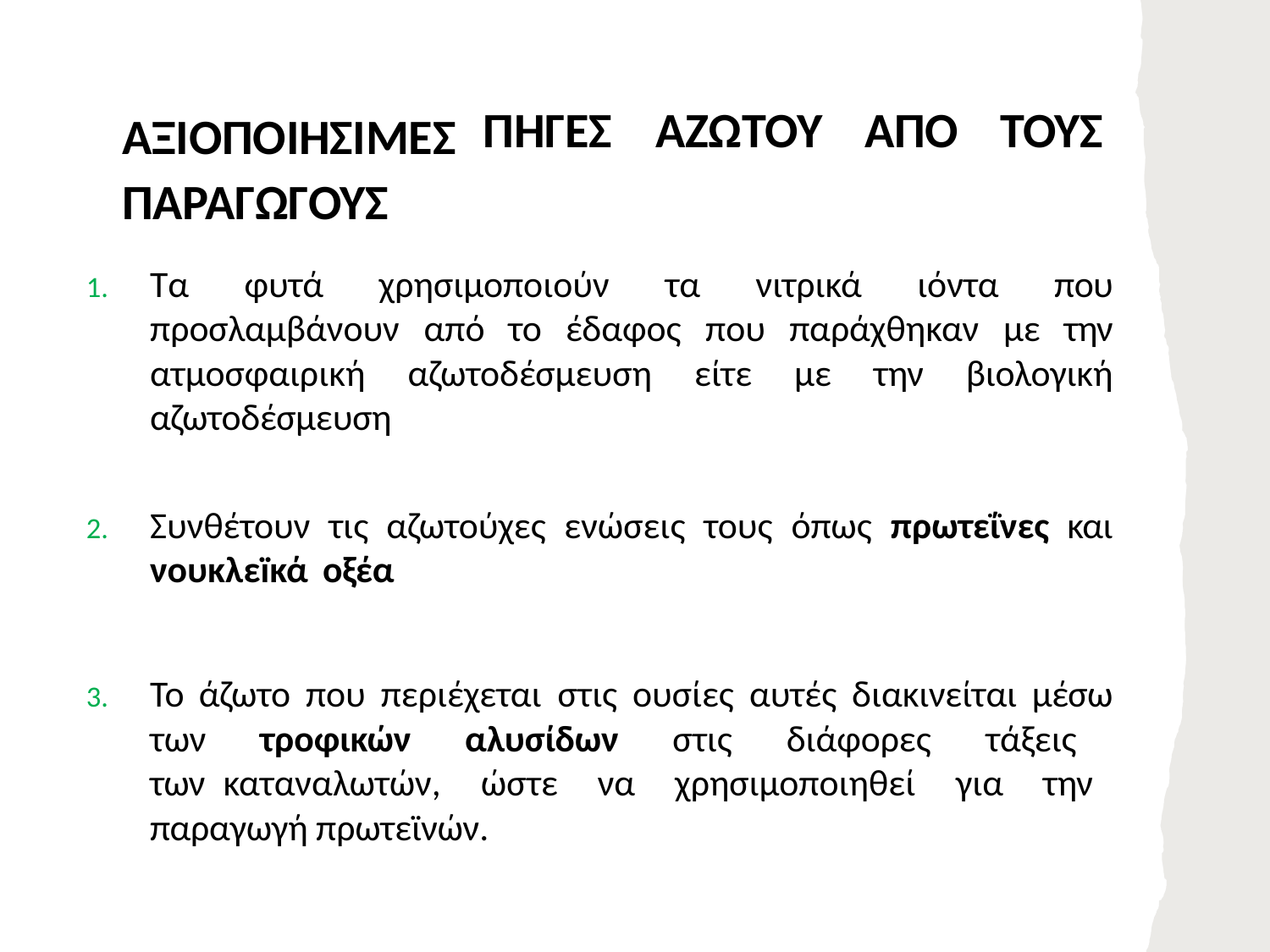

# ΑΞΙΟΠΟΙΗΣΙΜΕΣ ΠΑΡΑΓΩΓΟΥΣ
ΠΗΓΕΣ	ΑΖΩΤΟΥ	ΑΠΟ	ΤΟΥΣ
Τα    φυτά    χρησιμοποιούν    τα    νιτρικά    ιόντα    που προσλαμβάνουν  από  το  έδαφος  που  παράχθηκαν  με  την ατμοσφαιρική   αζωτοδέσμευση   είτε   με   την   βιολογική αζωτοδέσμευση

Συνθέτουν τις αζωτούχες ενώσεις τους όπως πρωτεΐνες και νουκλεïκά οξέα

Το άζωτο που περιέχεται στις ουσίες αυτές διακινείται μέσω των   τροφικών   αλυσίδων   στις   διάφορες   τάξεις   των καταναλωτών,  ώστε  να  χρησιμοποιηθεί  για  την  παραγωγή πρωτεϊνών.